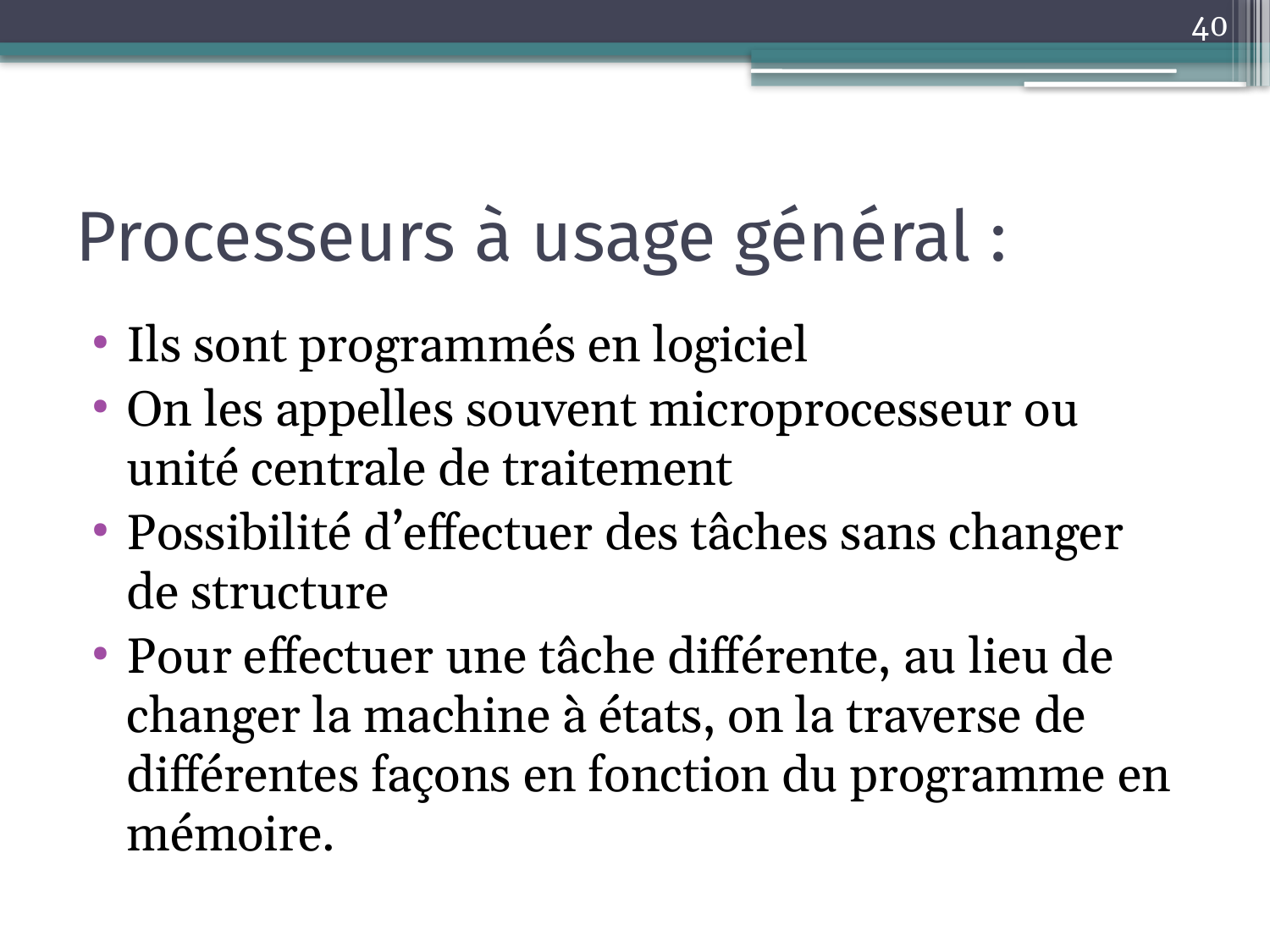

40
# Processeurs à usage général :
Ils sont programmés en logiciel
On les appelles souvent microprocesseur ou unité centrale de traitement
Possibilité d’effectuer des tâches sans changer de structure
Pour effectuer une tâche différente, au lieu de changer la machine à états, on la traverse de différentes façons en fonction du programme en mémoire.